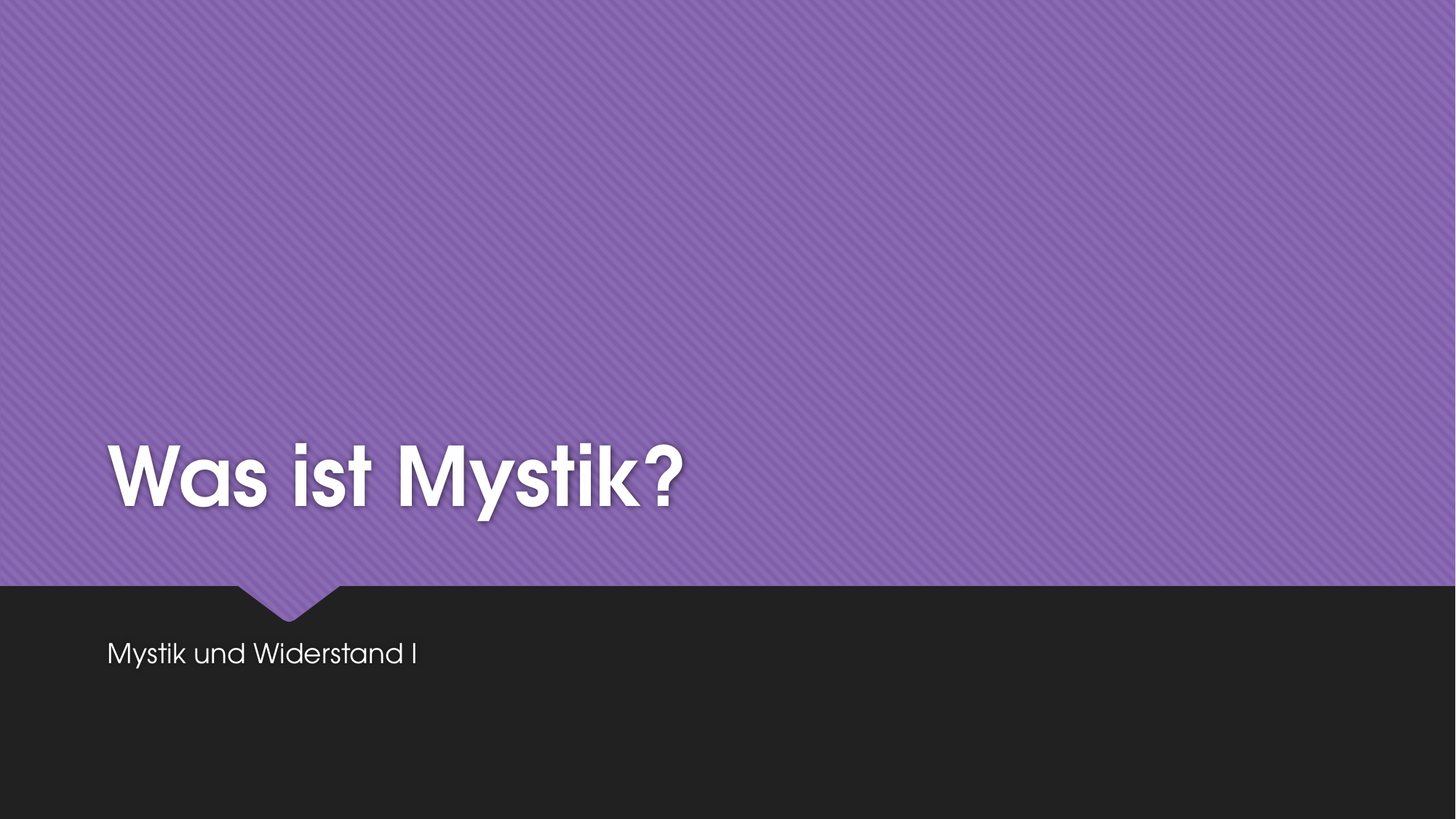

# Was ist Mystik?
Mystik und Widerstand I